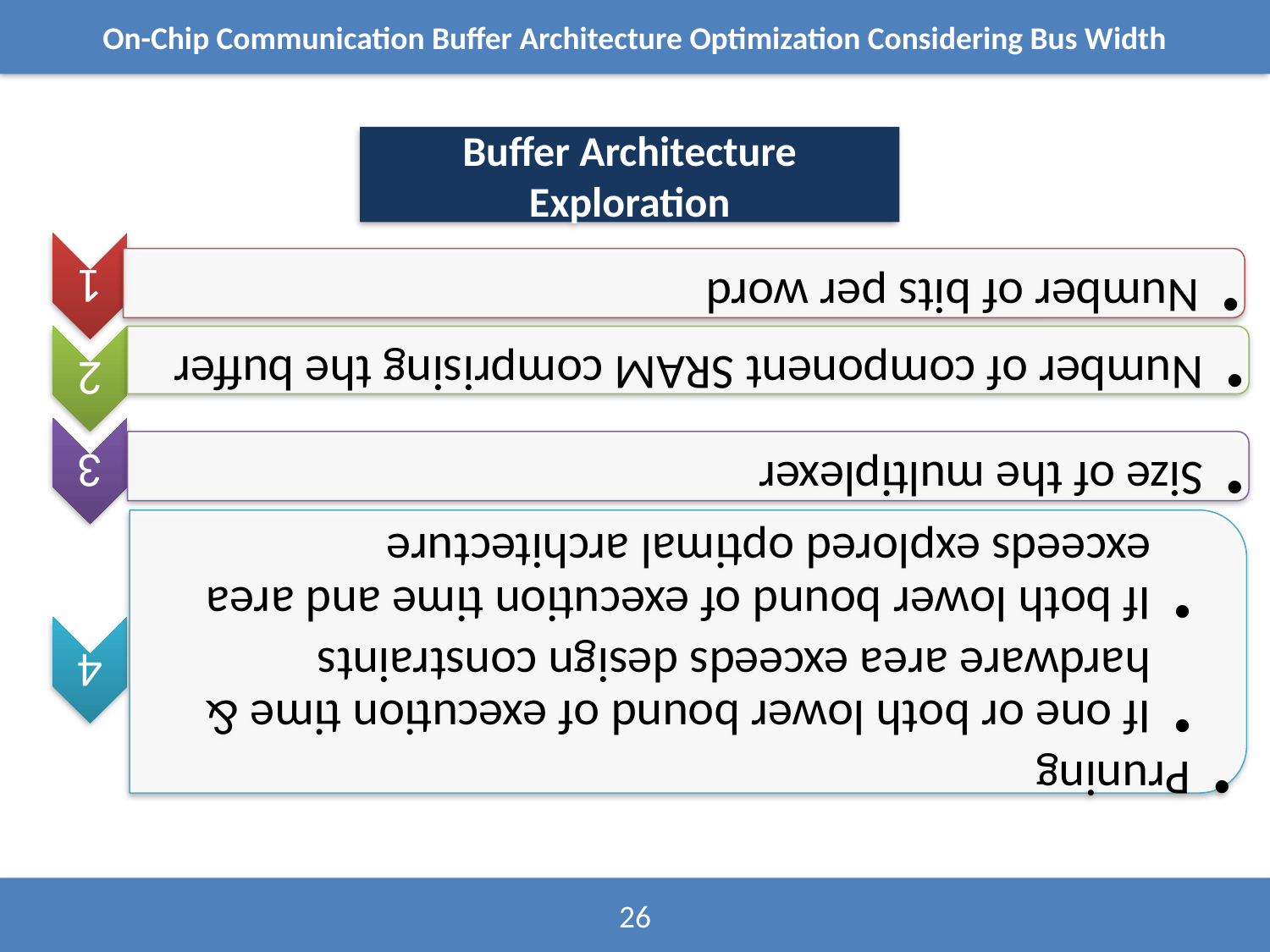

On-Chip Communication Buffer Architecture Optimization Considering Bus Width
Buffer Architecture Exploration
1
Number of bits per word
2
Number of component SRAM comprising the buffer
3
Size of the multiplexer
4
Pruning
If one or both lower bound of execution time & hardware area exceeds design constraints
If both lower bound of execution time and area exceeds explored optimal architecture
26